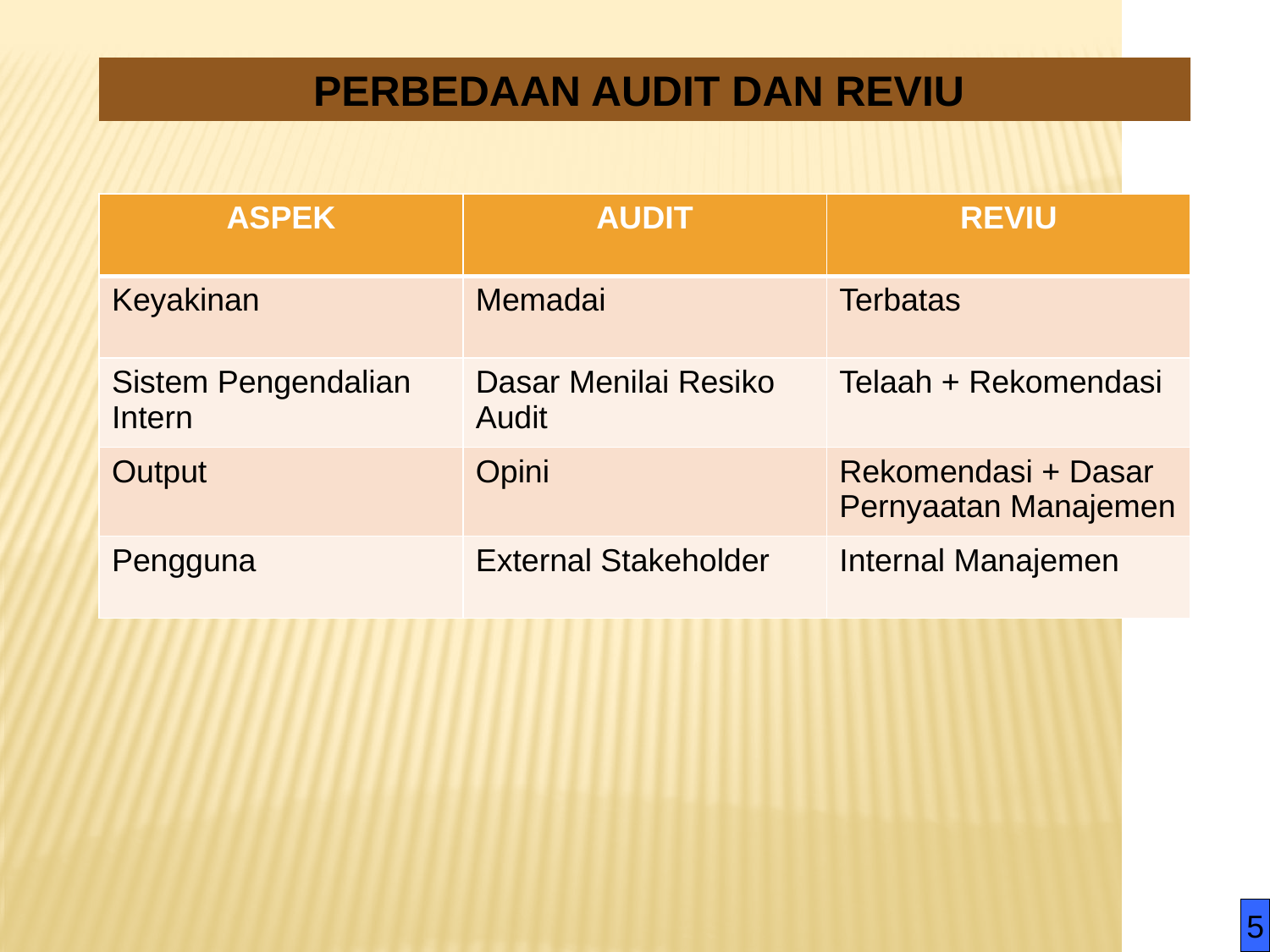

PERBEDAAN AUDIT DAN REVIU
| ASPEK | AUDIT | REVIU |
| --- | --- | --- |
| Keyakinan | Memadai | Terbatas |
| Sistem Pengendalian Intern | Dasar Menilai Resiko Audit | Telaah + Rekomendasi |
| Output | Opini | Rekomendasi + Dasar Pernyaatan Manajemen |
| Pengguna | External Stakeholder | Internal Manajemen |
5